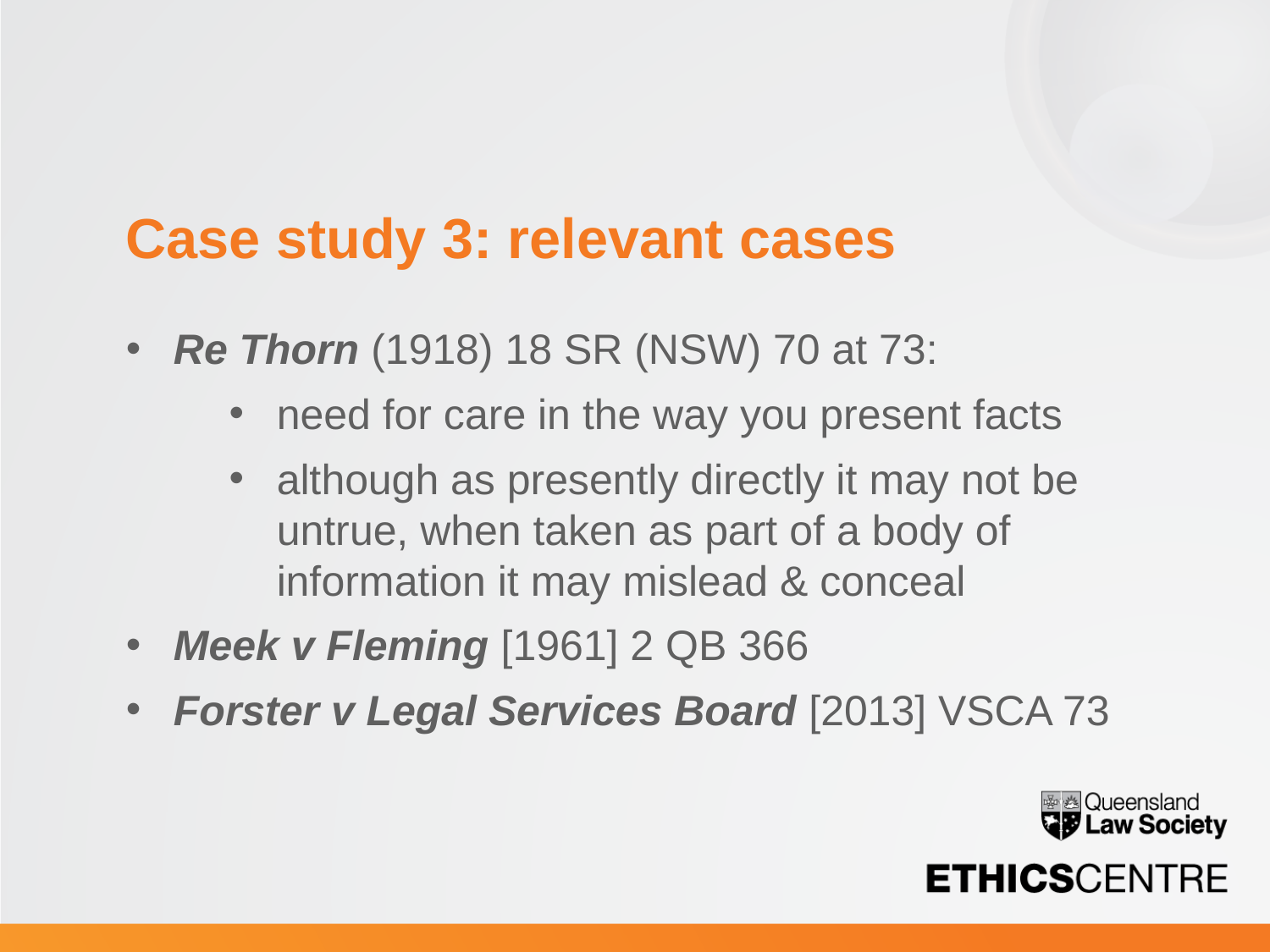

# Case study 3: relevant cases
Re Thorn (1918) 18 SR (NSW) 70 at 73:
need for care in the way you present facts
although as presently directly it may not be untrue, when taken as part of a body of information it may mislead & conceal
Meek v Fleming [1961] 2 QB 366
Forster v Legal Services Board [2013] VSCA 73